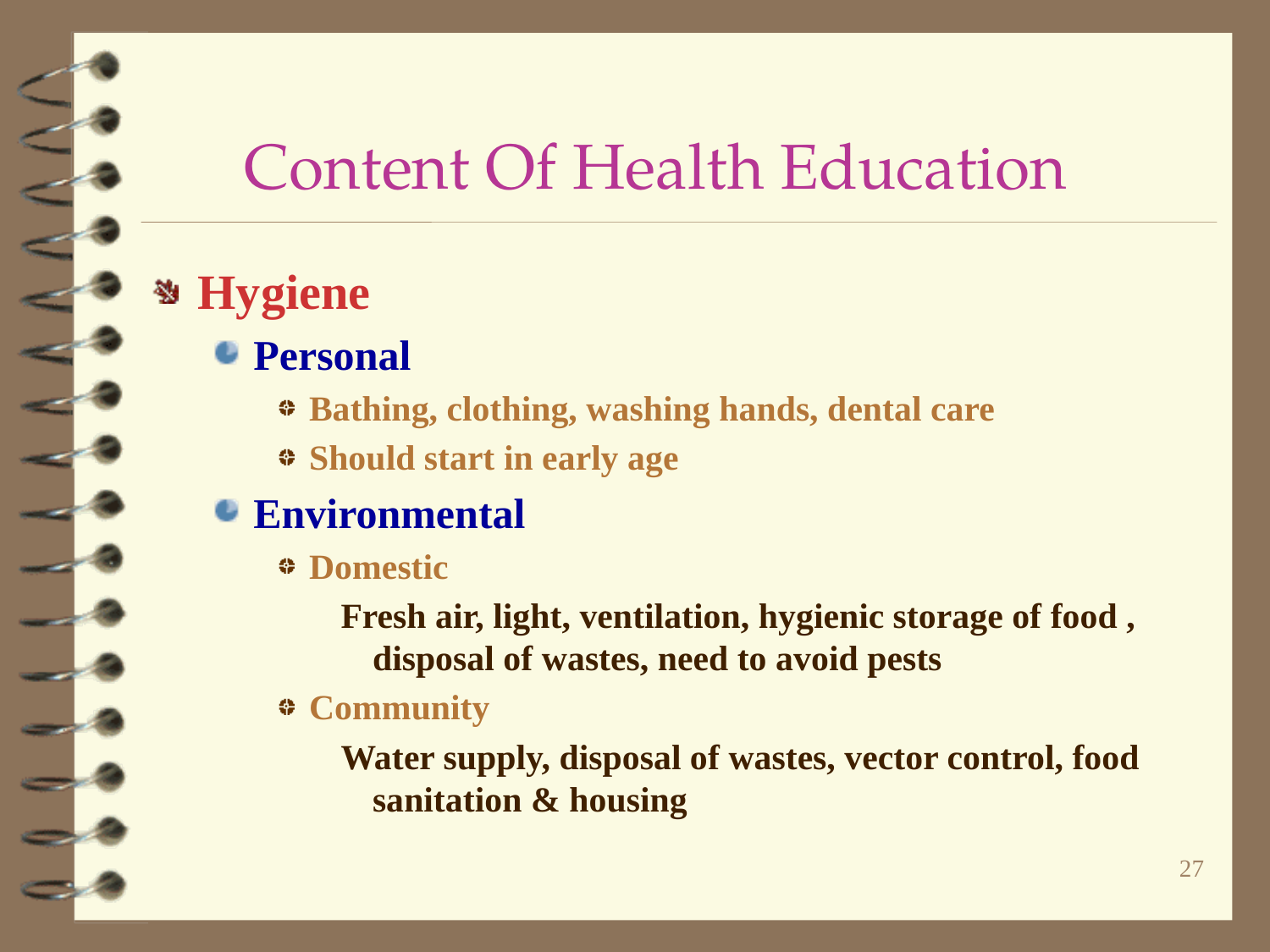

# Content Of Health Education
Hygiene
Personal
Bathing, clothing, washing hands, dental care
Should start in early age
Environmental
Domestic
Fresh air, light, ventilation, hygienic storage of food , disposal of wastes, need to avoid pests
Community
Water supply, disposal of wastes, vector control, food sanitation & housing
27